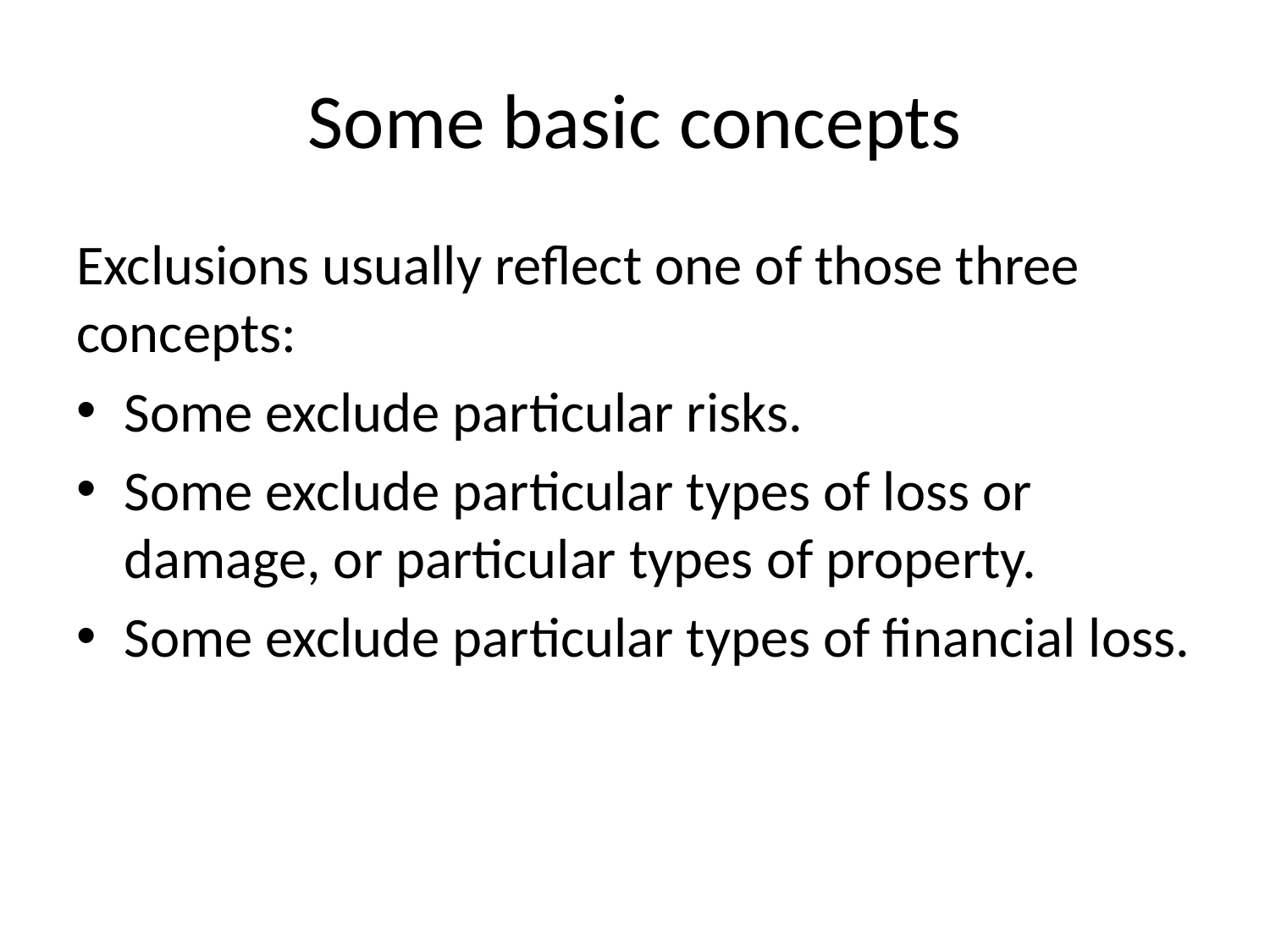

# Some basic concepts
Exclusions usually reflect one of those three concepts:
Some exclude particular risks.
Some exclude particular types of loss or damage, or particular types of property.
Some exclude particular types of financial loss.